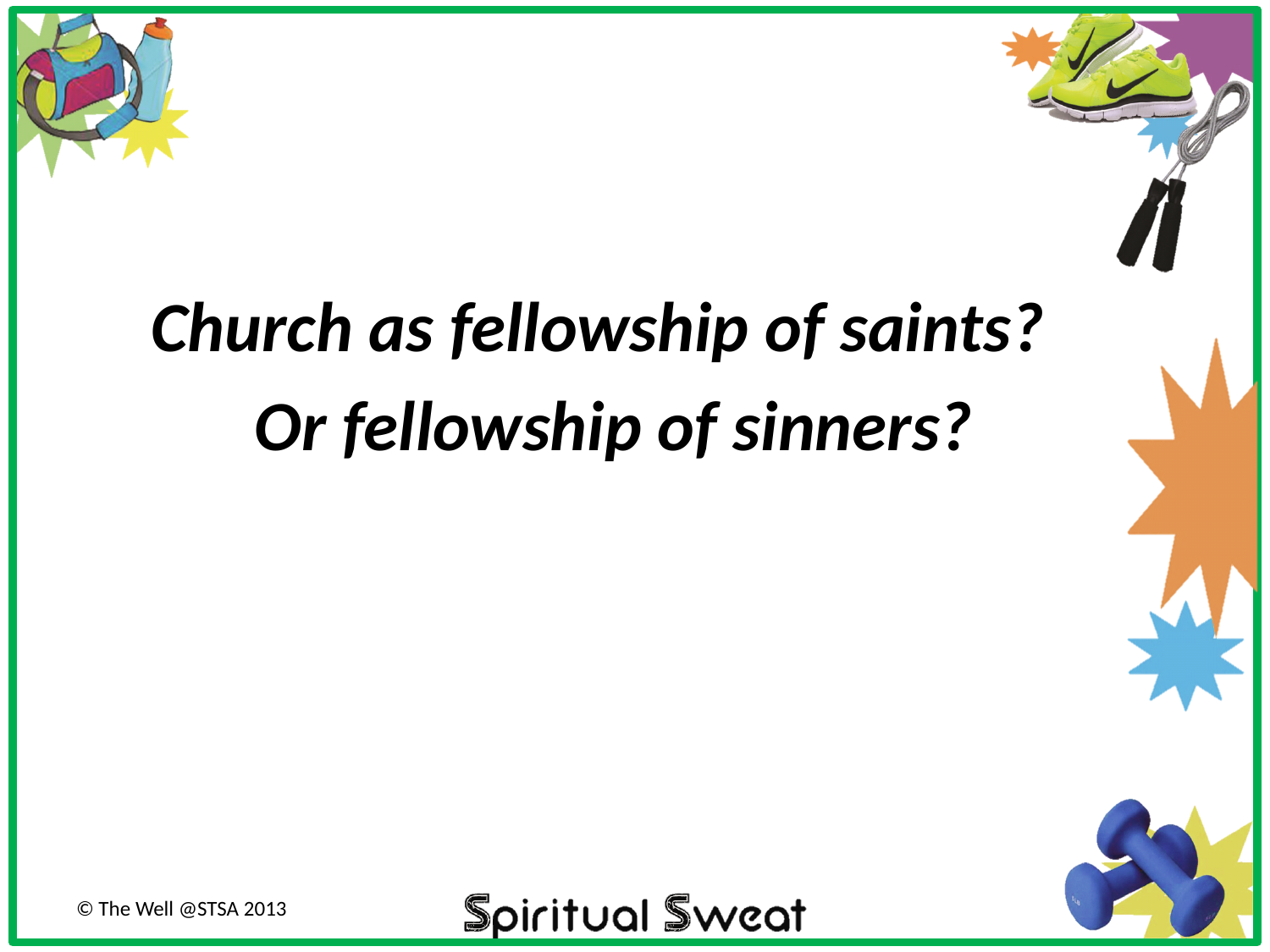

Church as fellowship of saints?
Or fellowship of sinners?
© The Well @STSA 2013